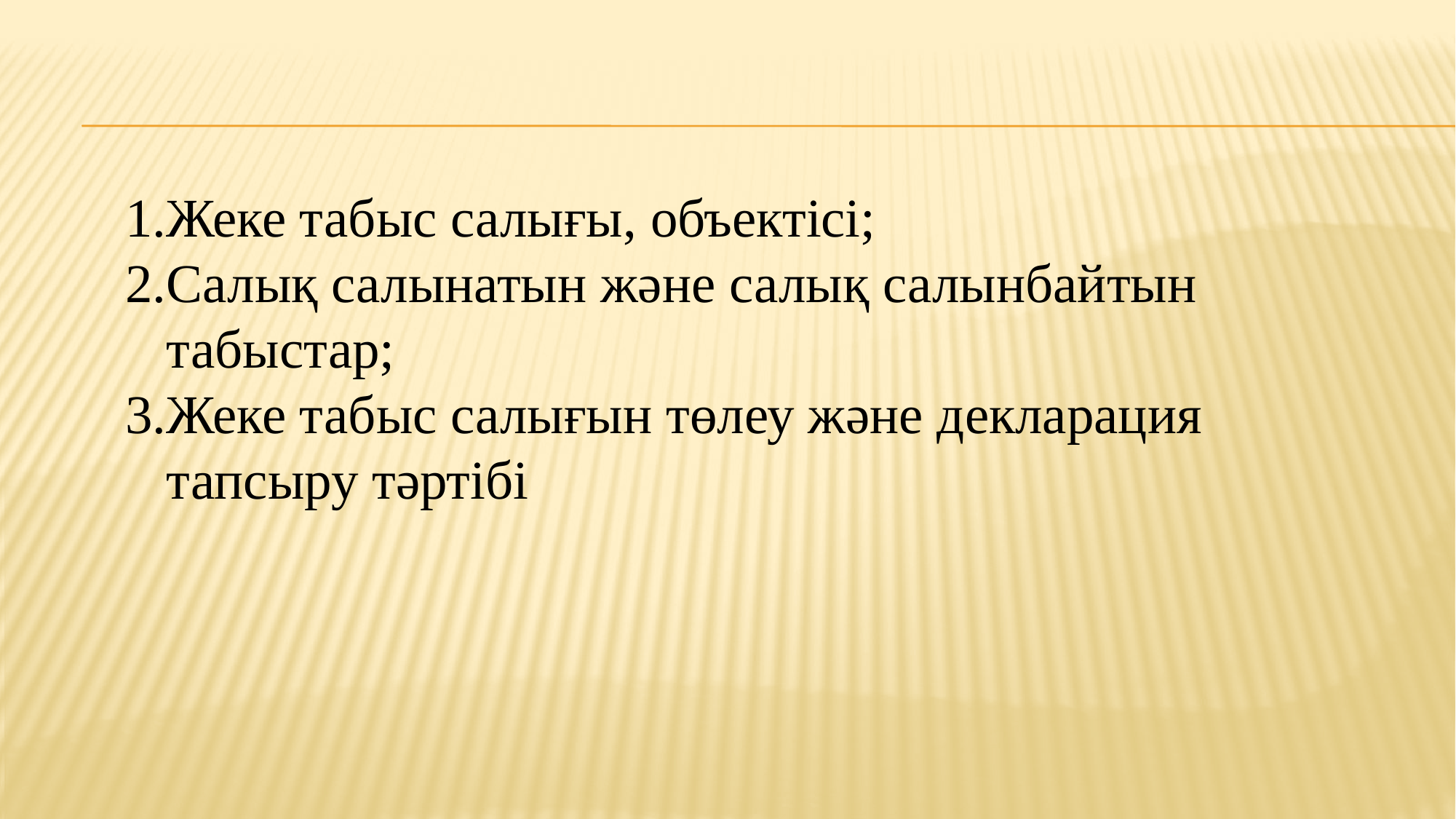

Жеке табыс салығы, объектісі;
Салық салынатын және салық салынбайтын табыстар;
Жеке табыс салығын төлеу және декларация тапсыру тәртібі